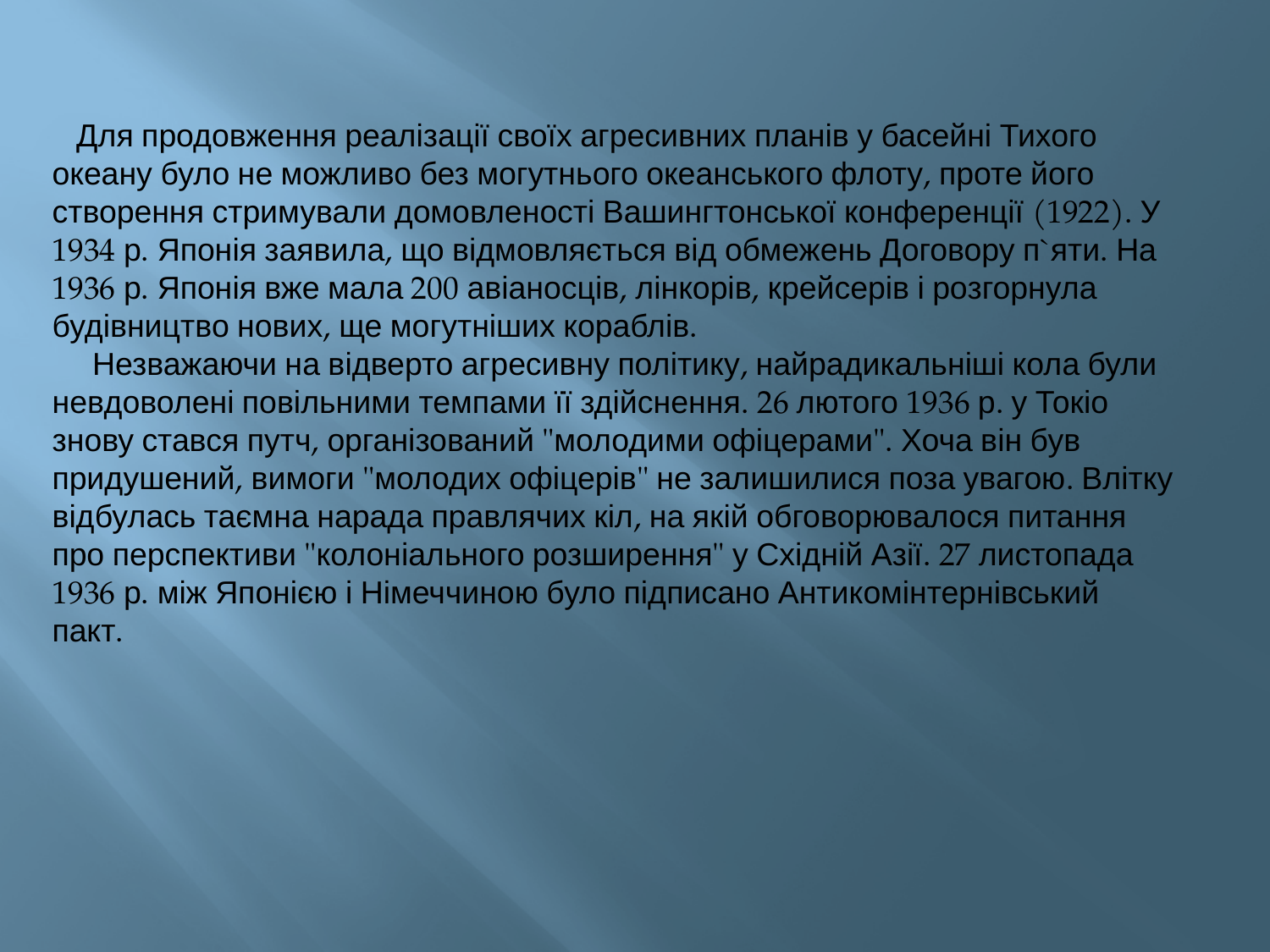

Для продовження реалізації своїх агресивних планів у басейні Тихого океану було не можливо без могутнього океанського флоту, проте його створення стримували домовленості Вашингтонської конференції (1922). У 1934 р. Японія заявила, що відмовляється від обмежень Договору п`яти. На 1936 р. Японія вже мала 200 авіаносців, лінкорів, крейсерів і розгорнула будівництво нових, ще могутніших кораблів.
     Незважаючи на відверто агресивну політику, найрадикальніші кола були невдоволені повільними темпами її здійснення. 26 лютого 1936 р. у Токіо знову стався путч, організований "молодими офіцерами". Хоча він був придушений, вимоги "молодих офіцерів" не залишилися поза увагою. Влітку відбулась таємна нарада правлячих кіл, на якій обговорювалося питання про перспективи "колоніального розширення" у Східній Азії. 27 листопада 1936 р. між Японією і Німеччиною було підписано Антикомінтернівський пакт.